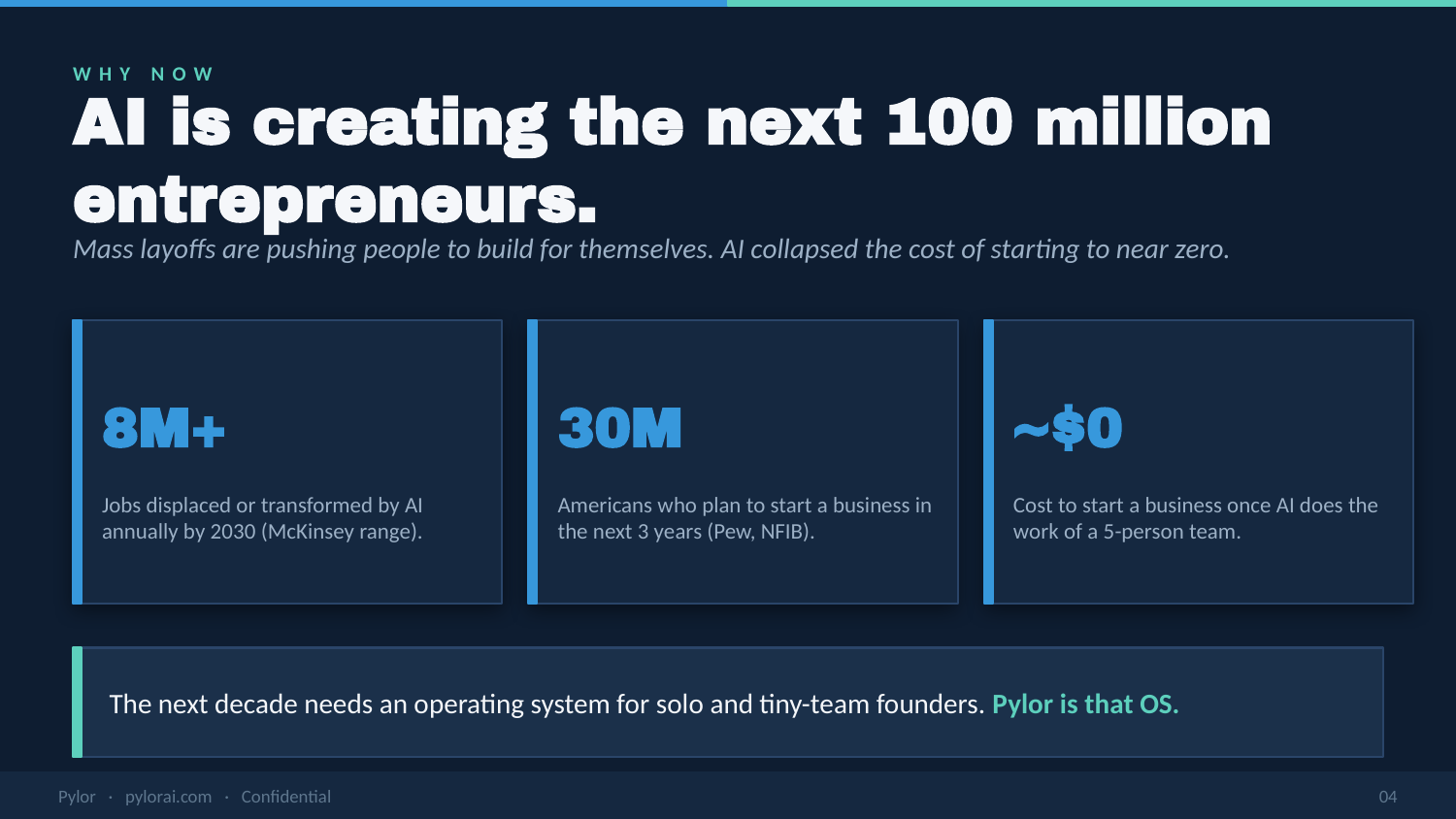

WHY NOW
AI is creating the next 100 million entrepreneurs.
Mass layoffs are pushing people to build for themselves. AI collapsed the cost of starting to near zero.

8M+
30M
~$0
Jobs displaced or transformed by AI annually by 2030 (McKinsey range).
Americans who plan to start a business in the next 3 years (Pew, NFIB).
Cost to start a business once AI does the work of a 5-person team.

The next decade needs an operating system for solo and tiny-team founders. Pylor is that OS.

Pylor   ·   pylorai.com   ·   Confidential
04